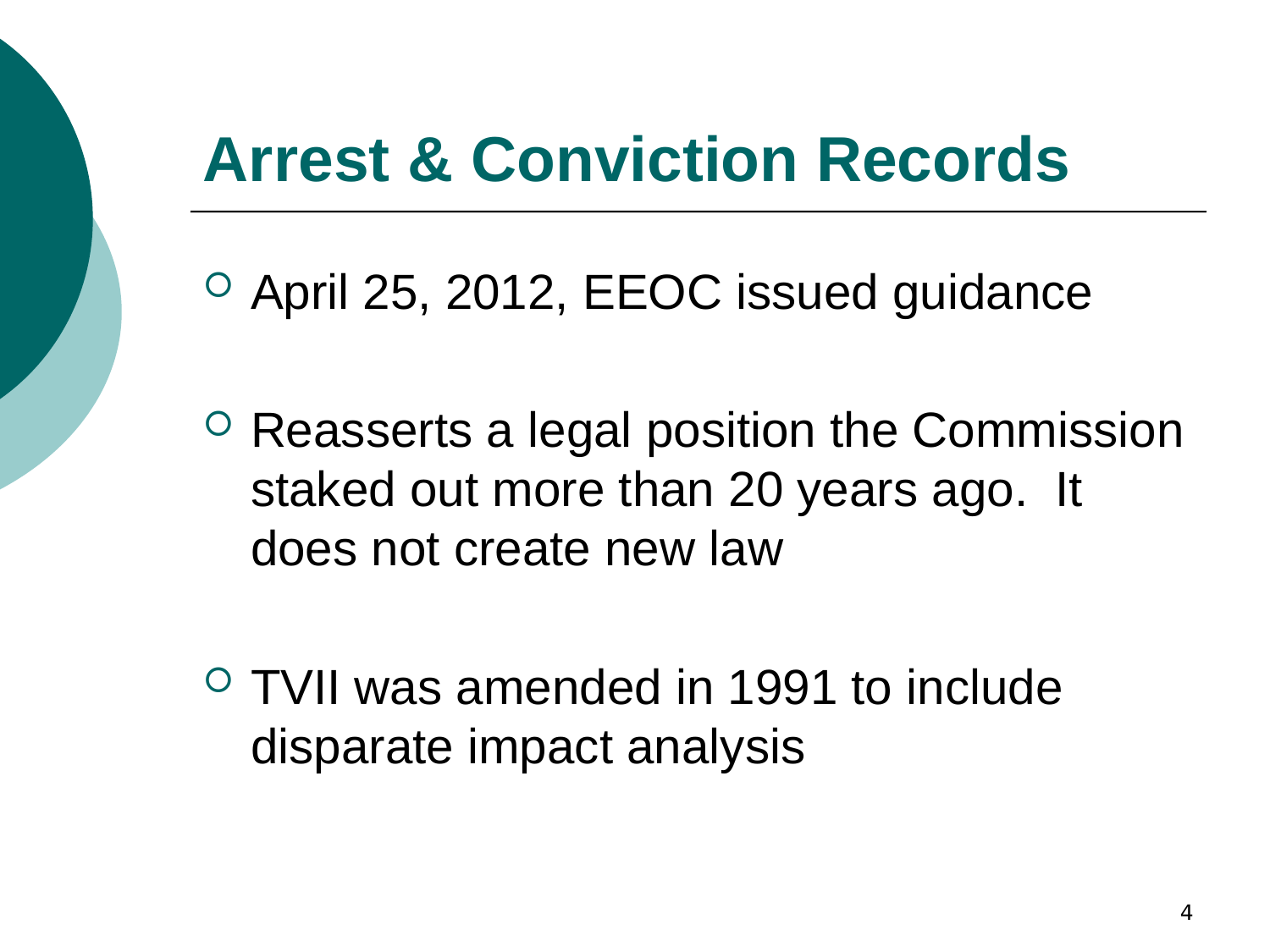

# Arrest & Conviction Records

April 25, 2012, EEOC issued guidance

Reasserts a legal position the Commission staked out more than 20 years ago.  It does not create new law

TVII was amended in 1991 to include disparate impact analysis

4